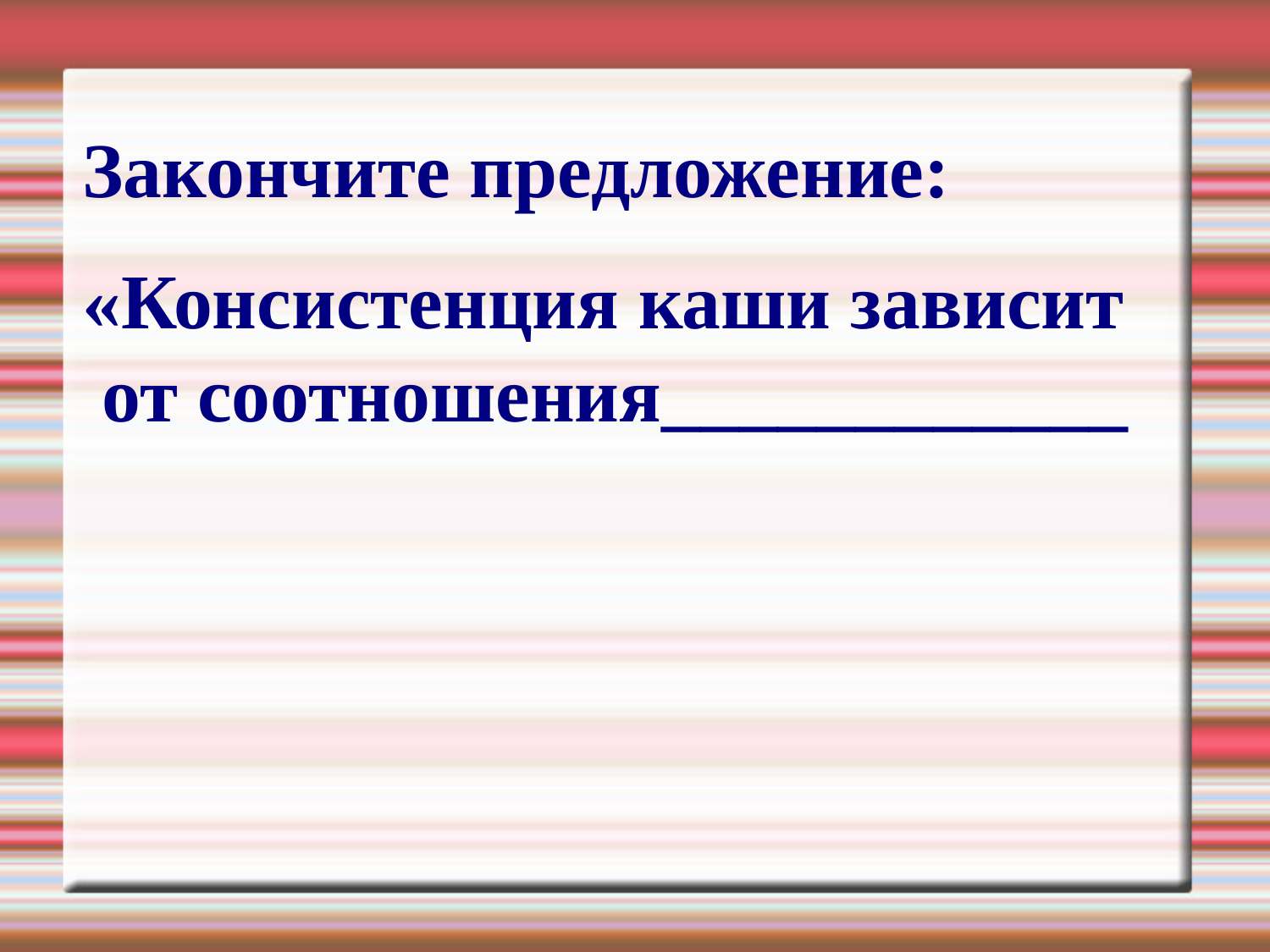

Закончите предложение:

«Консистенция каши зависит
 от соотношения____________